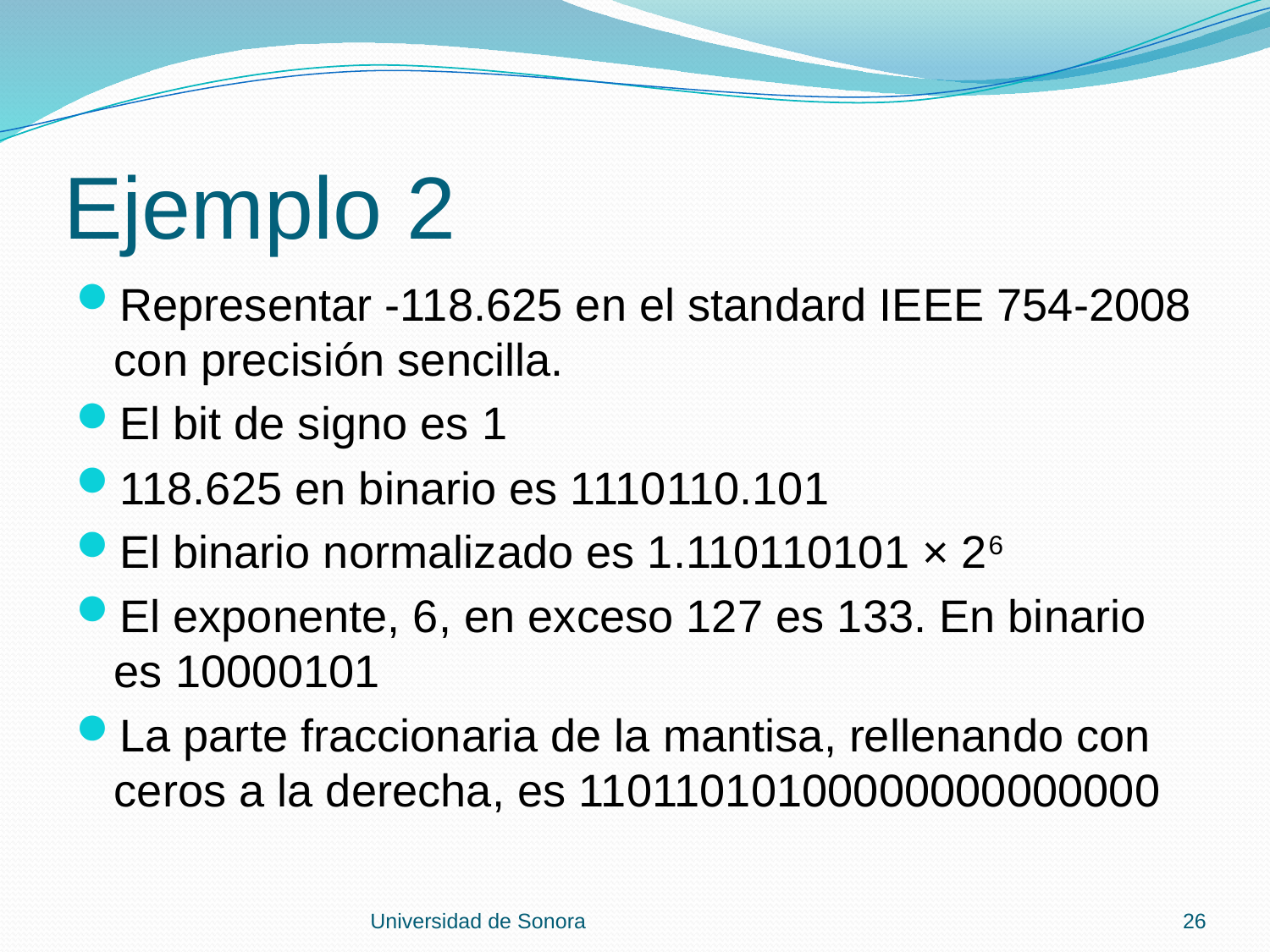

# Ejemplo 2
Representar -118.625 en el standard IEEE 754-2008 con precisión sencilla.
El bit de signo es 1
118.625 en binario es 1110110.101
El binario normalizado es 1.110110101 × 26
El exponente, 6, en exceso 127 es 133. En binario es 10000101
La parte fraccionaria de la mantisa, rellenando con ceros a la derecha, es 11011010100000000000000
Universidad de Sonora
26